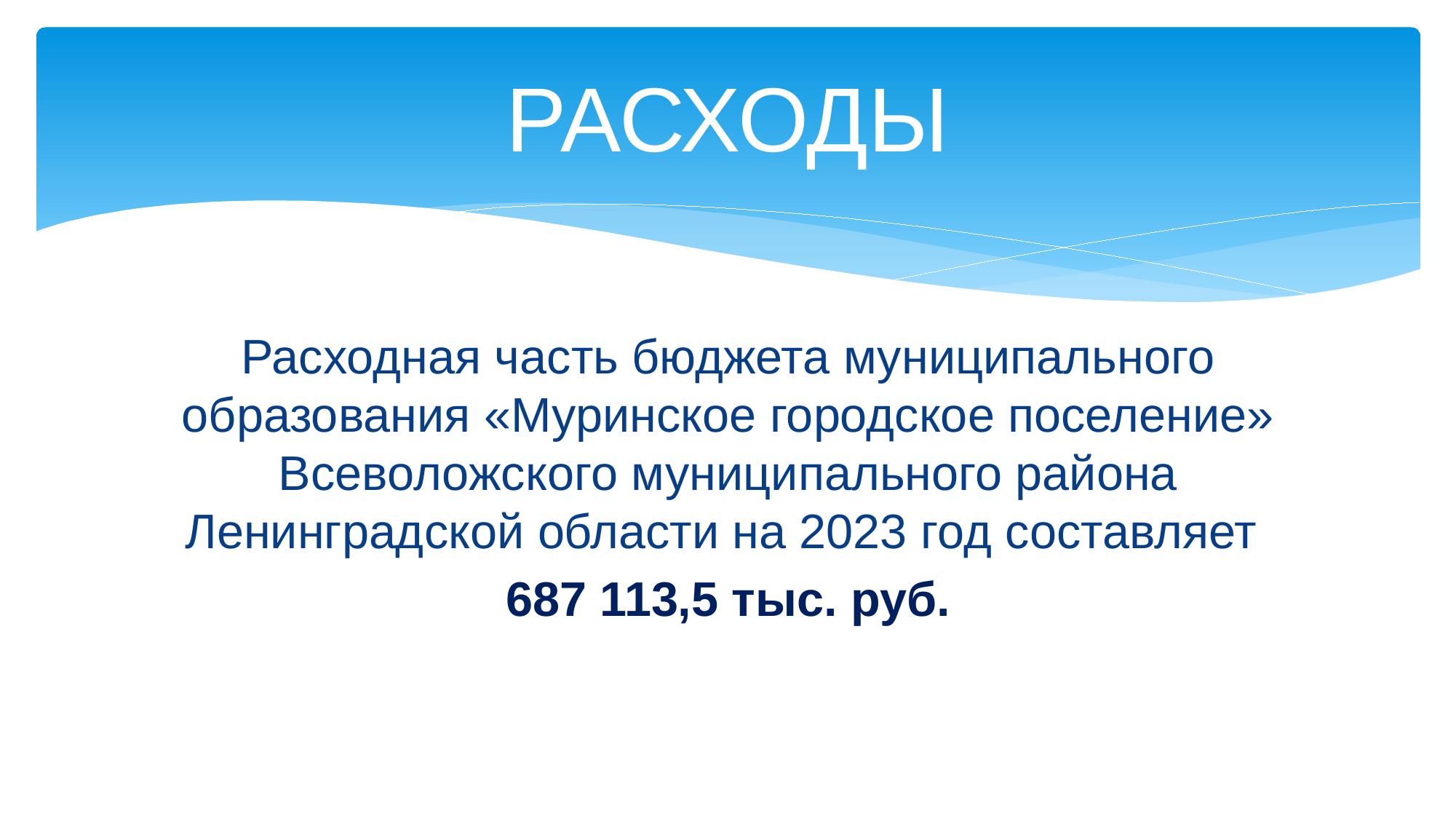

# РАСХОДЫ
Расходная часть бюджета муниципального образования «Муринское городское поселение» Всеволожского муниципального района Ленинградской области на 2023 год составляет
687 113,5 тыс. руб.